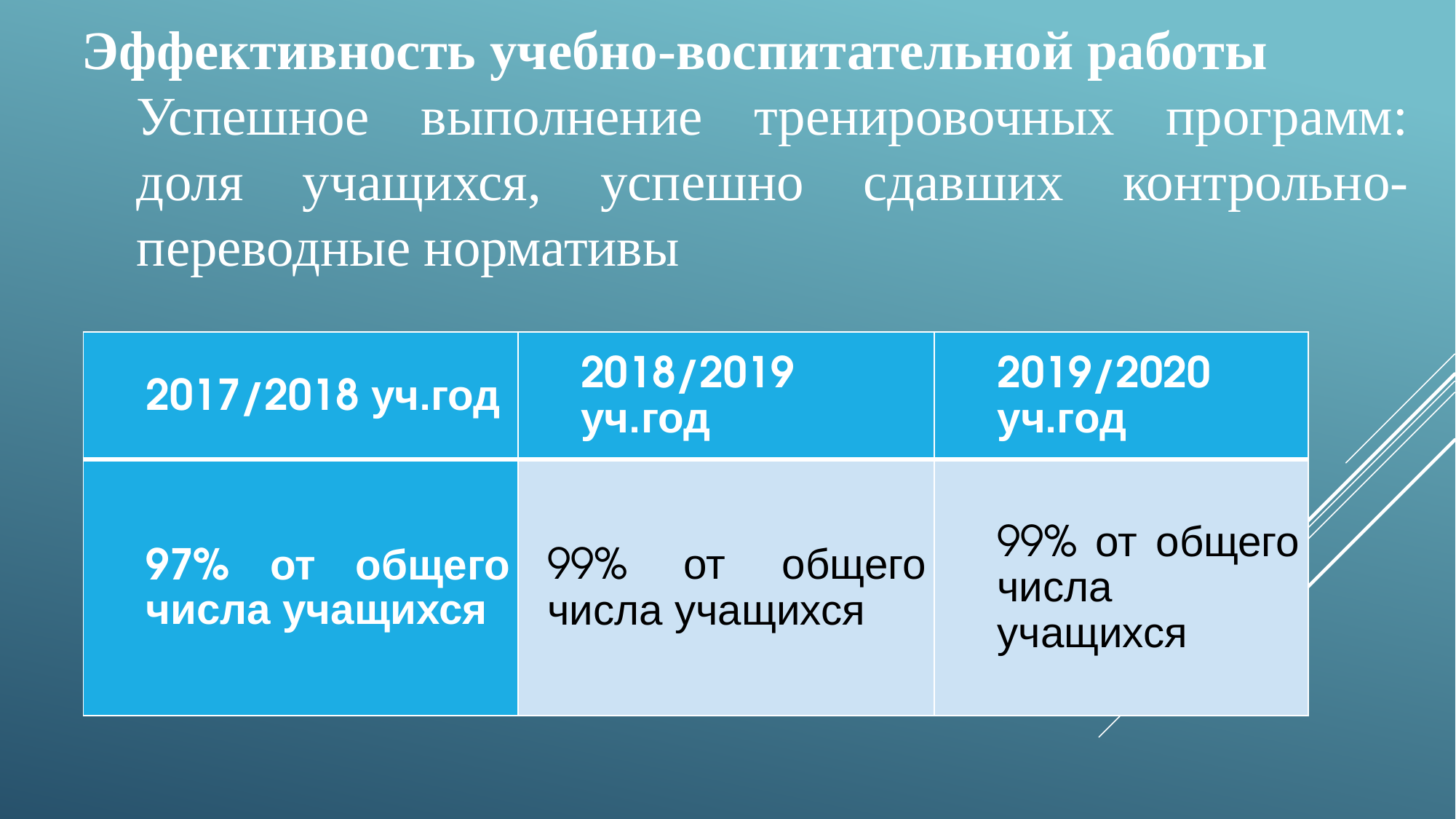

Эффективность учебно-воспитательной работы
Успешное выполнение тренировочных программ: доля учащихся, успешно сдавших контрольно-переводные нормативы
| 2017/2018 уч.год | 2018/2019 уч.год | 2019/2020 уч.год |
| --- | --- | --- |
| 97% от общего числа учащихся | 99% от общего числа учащихся | 99% от общего числа учащихся |